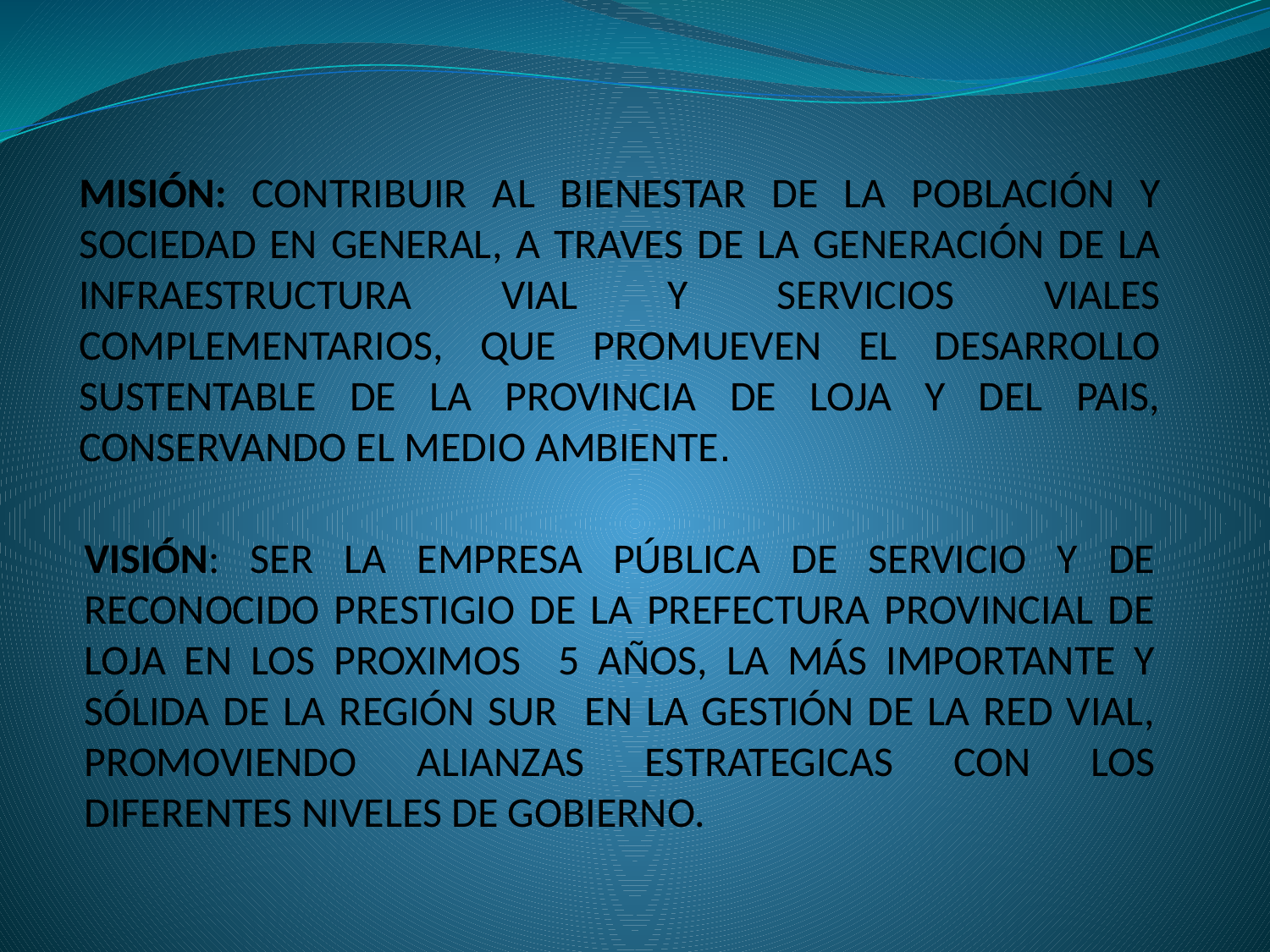

# MISIÓN: CONTRIBUIR AL BIENESTAR DE LA POBLACIÓN Y SOCIEDAD EN GENERAL, A TRAVES DE LA GENERACIÓN DE LA INFRAESTRUCTURA VIAL Y SERVICIOS VIALES COMPLEMENTARIOS, QUE PROMUEVEN EL DESARROLLO SUSTENTABLE DE LA PROVINCIA DE LOJA Y DEL PAIS, CONSERVANDO EL MEDIO AMBIENTE.
VISIÓN: SER LA EMPRESA PÚBLICA DE SERVICIO Y DE RECONOCIDO PRESTIGIO DE LA PREFECTURA PROVINCIAL DE LOJA EN LOS PROXIMOS  5 AÑOS, LA MÁS IMPORTANTE Y SÓLIDA DE LA REGIÓN SUR  EN LA GESTIÓN DE LA RED VIAL, PROMOVIENDO ALIANZAS ESTRATEGICAS CON LOS DIFERENTES NIVELES DE GOBIERNO.